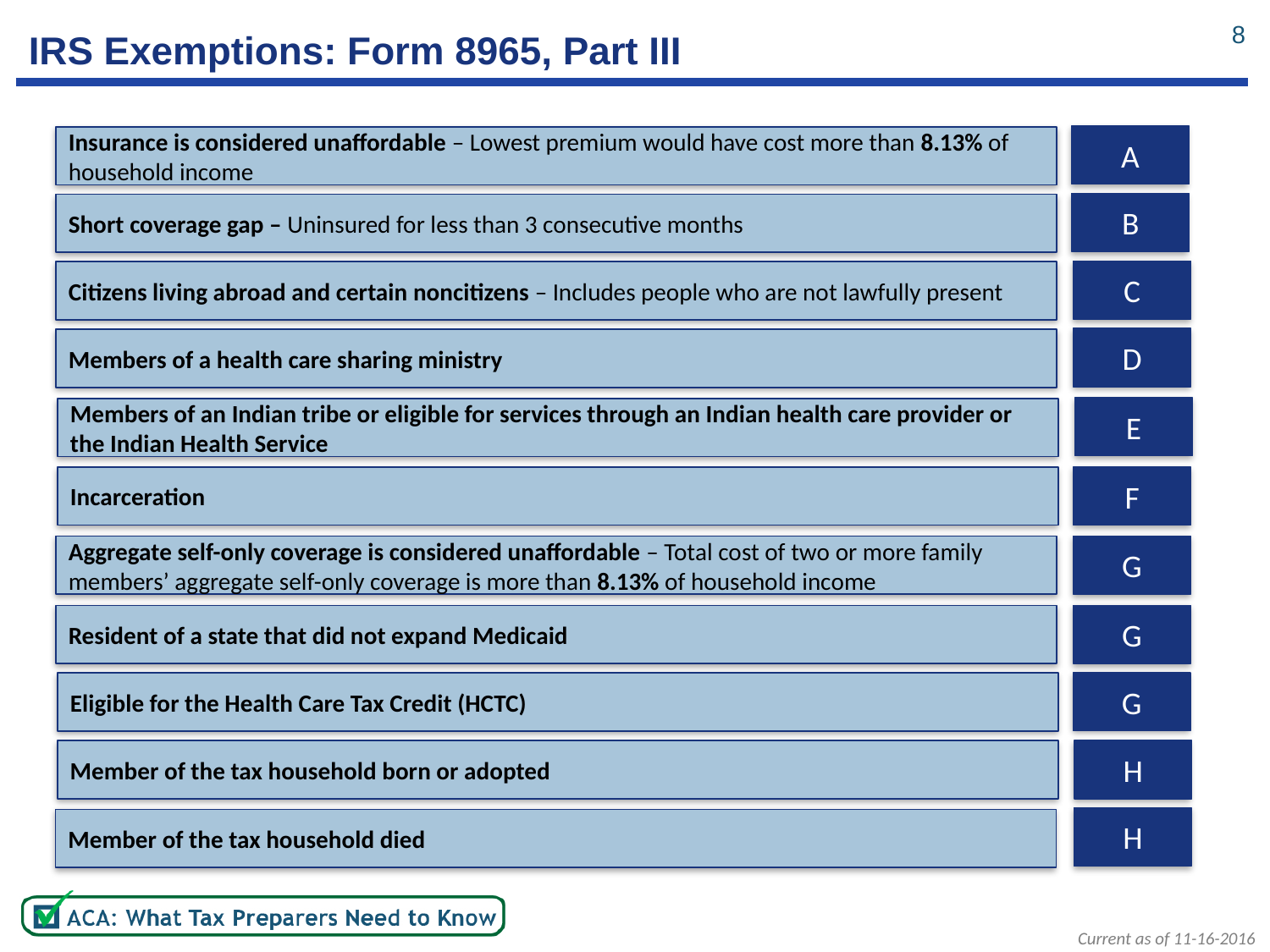

8
# IRS Exemptions: Form 8965, Part III
A
Insurance is considered unaffordable – Lowest premium would have cost more than 8.13% of household income
B
Short coverage gap – Uninsured for less than 3 consecutive months
C
Citizens living abroad and certain noncitizens – Includes people who are not lawfully present
D
Members of a health care sharing ministry
E
Members of an Indian tribe or eligible for services through an Indian health care provider or the Indian Health Service
Incarceration
F
Aggregate self-only coverage is considered unaffordable – Total cost of two or more family members’ aggregate self-only coverage is more than 8.13% of household income
G
Resident of a state that did not expand Medicaid
G
G
Eligible for the Health Care Tax Credit (HCTC)
Member of the tax household born or adopted
H
H
Member of the tax household died